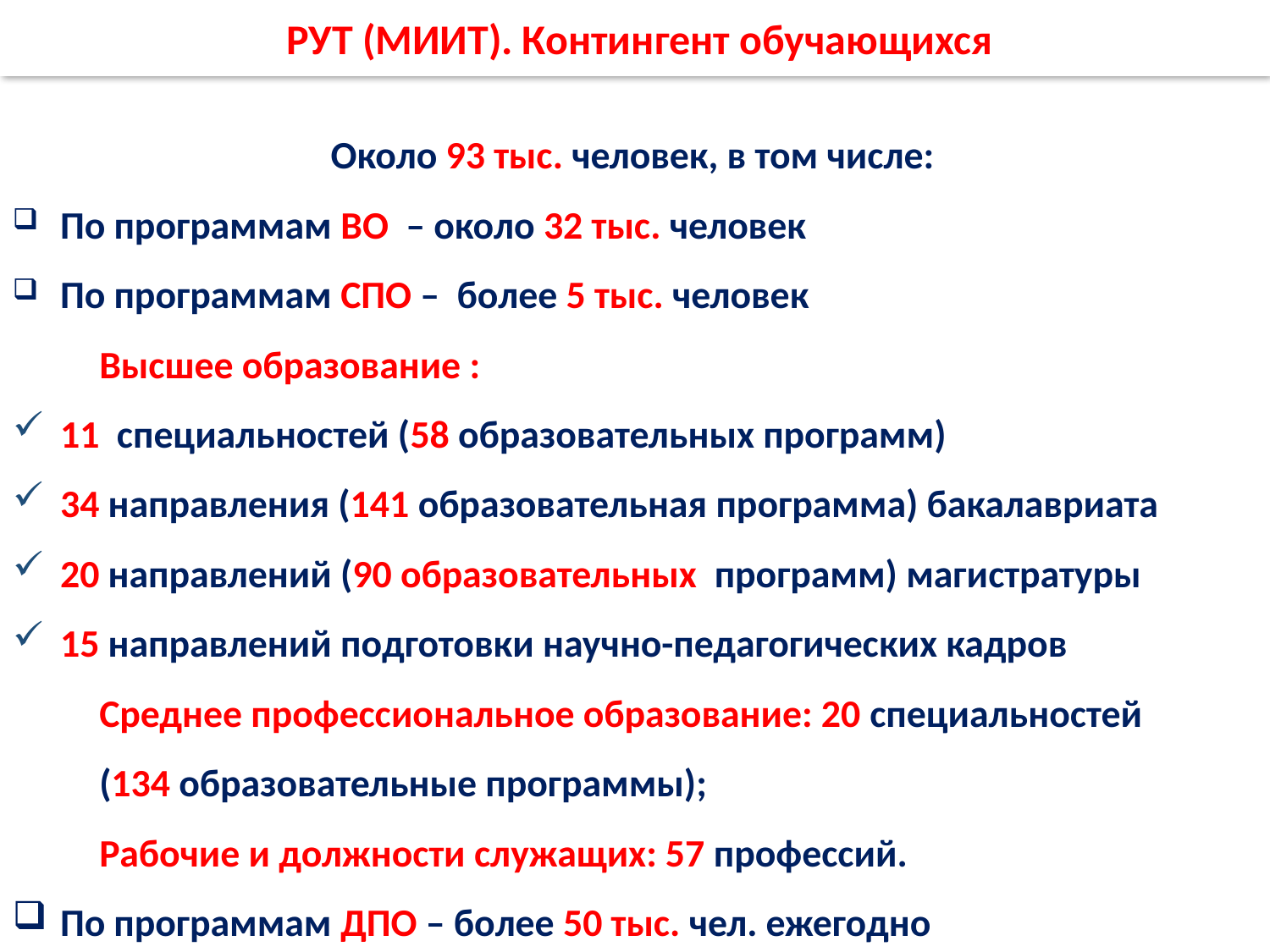

РУТ (МИИТ). Контингент обучающихся
Около 93 тыс. человек, в том числе:
По программам ВО  – около 32 тыс. человек
По программам СПО –  более 5 тыс. человек
          Высшее образование :
11  специальностей (58 образовательных программ)
34 направления (141 образовательная программа) бакалавриата
20 направлений (90 образовательных  программ) магистратуры
15 направлений подготовки научно-педагогических кадров
          Среднее профессиональное образование: 20 специальностей
          (134 образовательные программы);
          Рабочие и должности служащих: 57 профессий.
По программам ДПО – более 50 тыс. чел. ежегодно